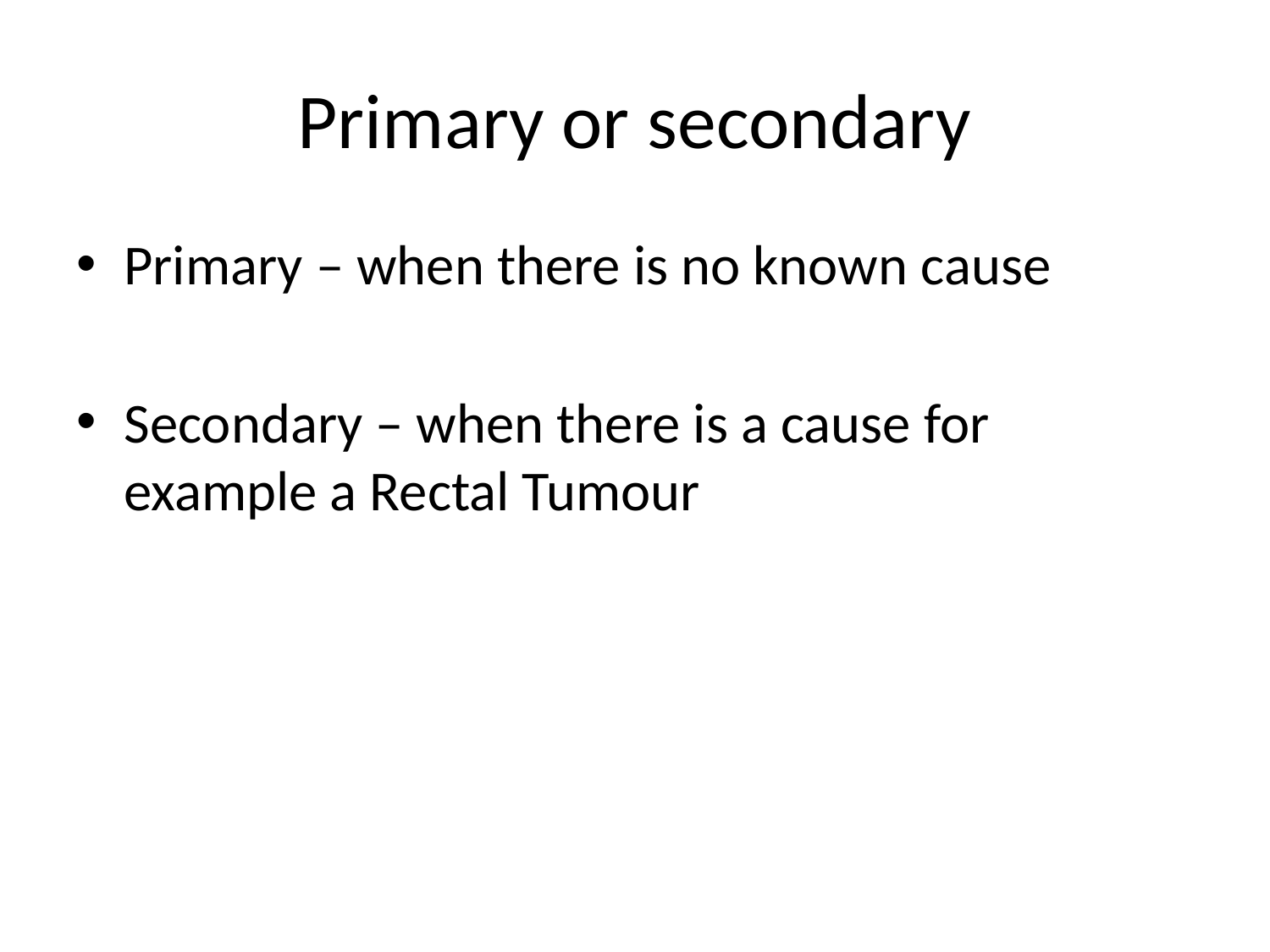

# Primary or secondary
Primary – when there is no known cause

Secondary – when there is a cause for example a Rectal Tumour